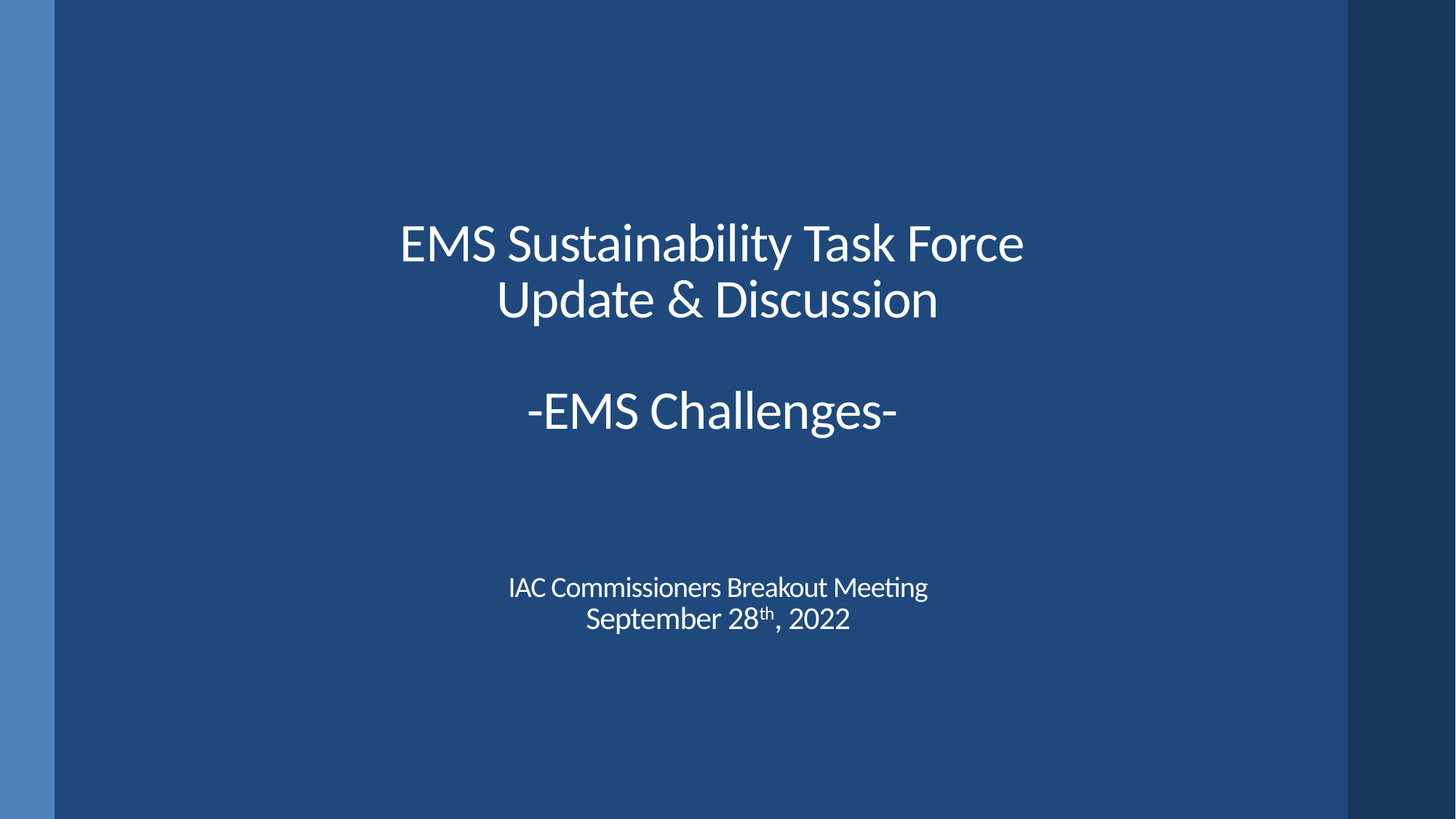

# EMS Sustainability Task Force Update & Discussion -EMS Challenges- IAC Commissioners Breakout Meeting September 28th, 2022